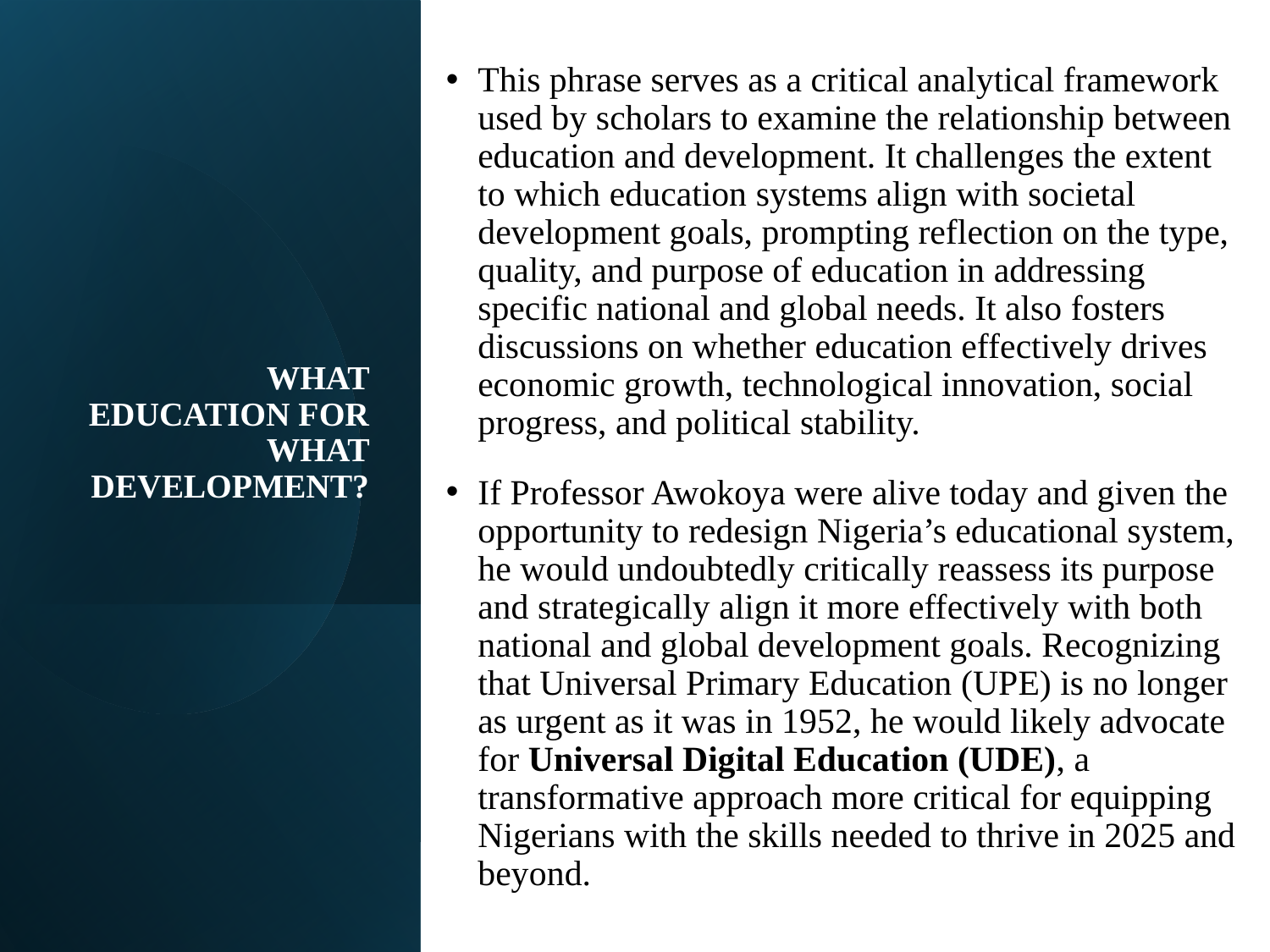

This phrase serves as a critical analytical framework used by scholars to examine the relationship between education and development. It challenges the extent to which education systems align with societal development goals, prompting reflection on the type, quality, and purpose of education in addressing specific national and global needs. It also fosters discussions on whether education effectively drives economic growth, technological innovation, social progress, and political stability.
If Professor Awokoya were alive today and given the opportunity to redesign Nigeria’s educational system, he would undoubtedly critically reassess its purpose and strategically align it more effectively with both national and global development goals. Recognizing that Universal Primary Education (UPE) is no longer as urgent as it was in 1952, he would likely advocate for Universal Digital Education (UDE), a transformative approach more critical for equipping Nigerians with the skills needed to thrive in 2025 and beyond.
# WHAT EDUCATION FOR WHAT DEVELOPMENT?